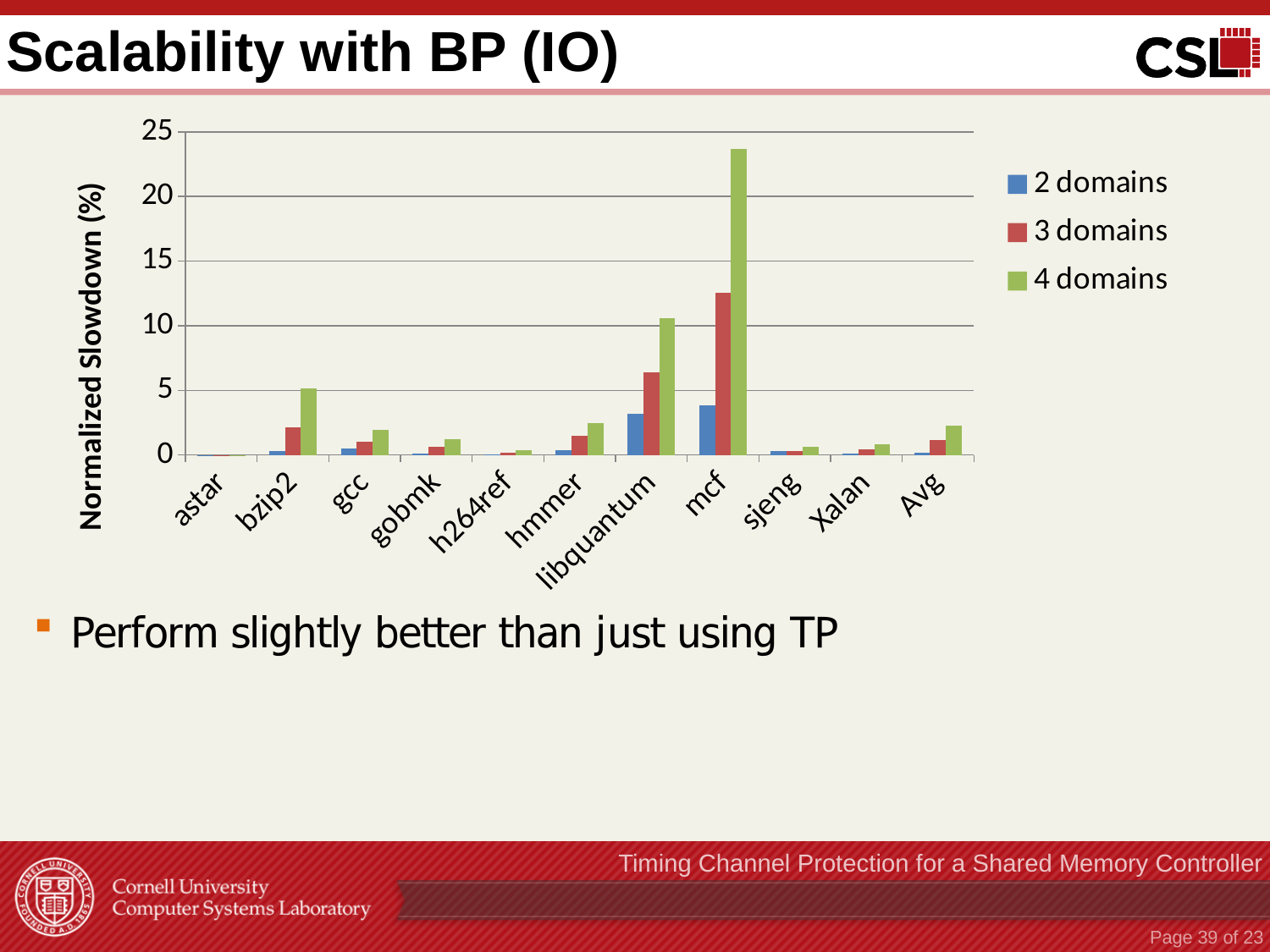

# Scalability with BP (IO)

### Chart

| Category | 2 domains | 3 domains | 4 domains |
|---|---|---|---|
| astar | 9.0135e-05 | 1.161e-06 | 1.161e-06 |
| bzip2 | 0.329004231 | 2.15173597 | 5.126904214999997 |
| gcc | 0.472397145 | 1.047844718 | 1.928198284 |
| gobmk | 0.132066639 | 0.60710999 | 1.239997461 |
| h264ref | 0.021536714 | 0.172307357 | 0.380399573 |
| hmmer | 0.361743739 | 1.491991746 | 2.471140742 |
| libquantum | 3.183519447 | 6.365870242999997 | 10.5998285 |
| mcf | 3.82006915 | 12.55741884 | 23.68116004 |
| sjeng | 0.316733863 | 0.305574434 | 0.654746048 |
| Xalan | 0.110076985 | 0.428383827 | 0.814202925 |
| Avg | 0.150874052419726 | 1.15585546407939 | 2.260634146217604 |
Perform slightly better than just using TP
Timing Channel Protection for a Shared Memory Controller
Page 39 of 23